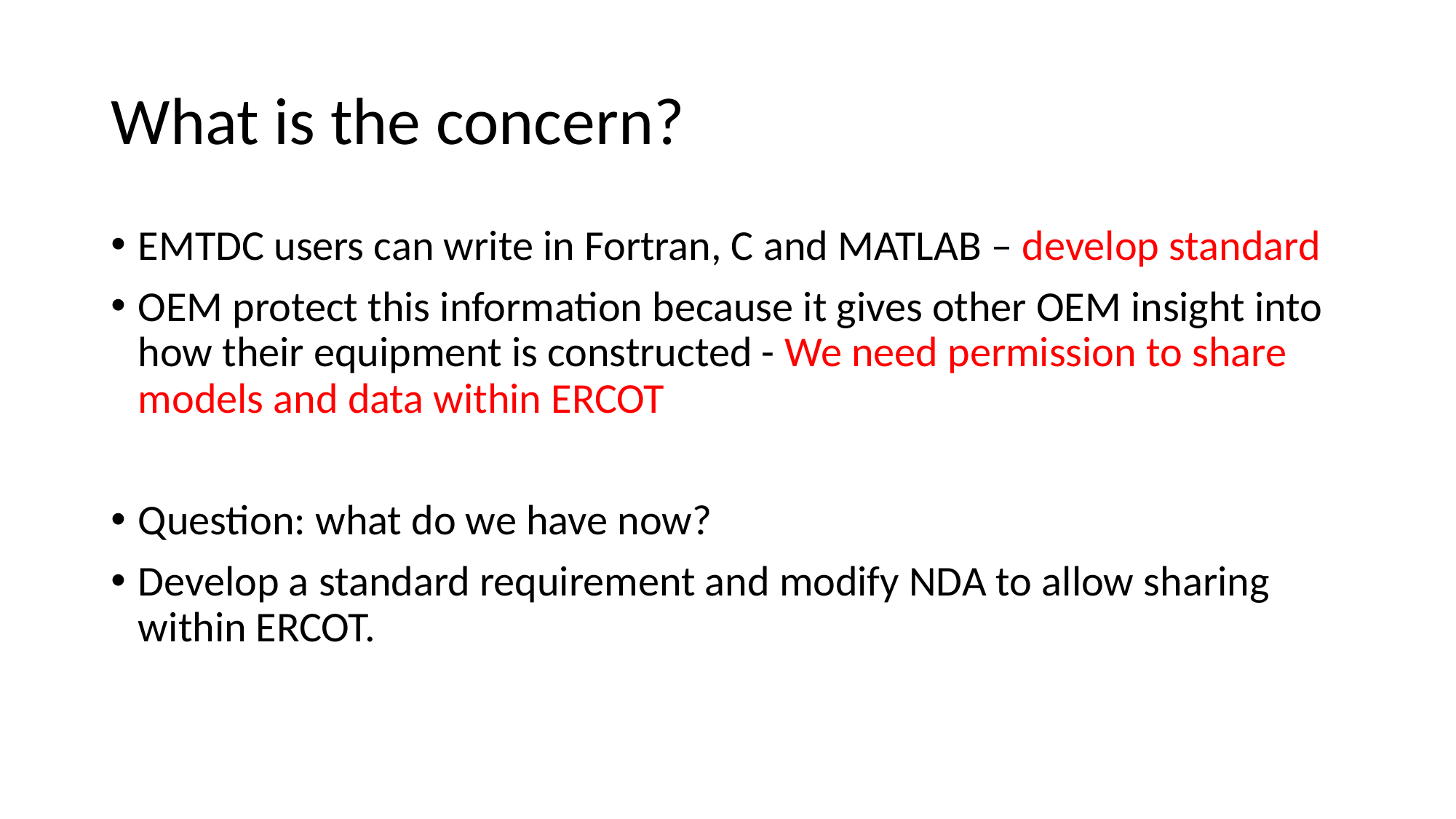

# What is the concern?
EMTDC users can write in Fortran, C and MATLAB – develop standard
OEM protect this information because it gives other OEM insight into how their equipment is constructed - We need permission to share models and data within ERCOT

Question: what do we have now?
Develop a standard requirement and modify NDA to allow sharing within ERCOT.